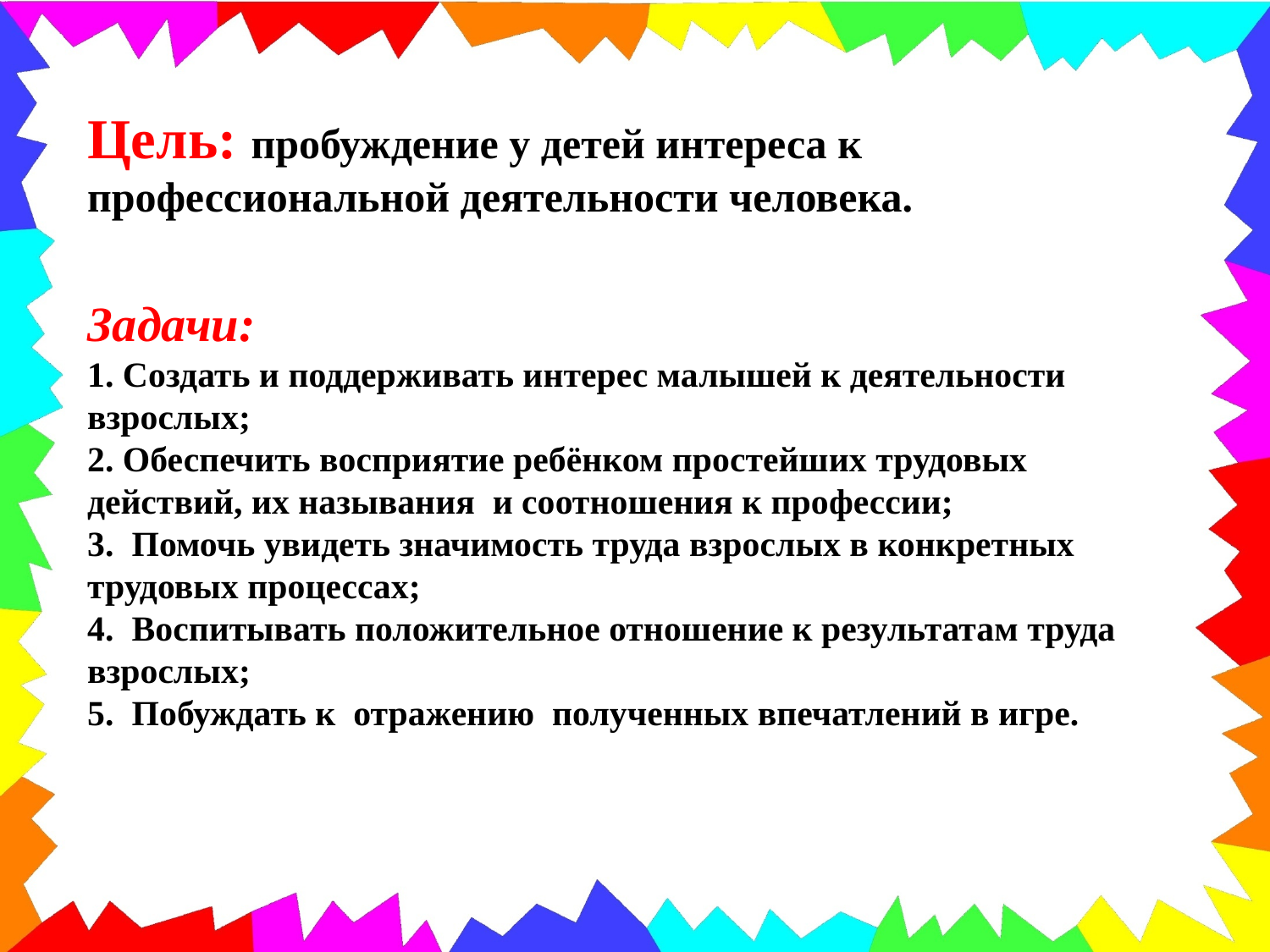

Цель: пробуждение у детей интереса к профессиональной деятельности человека.
Задачи:
1. Создать и поддерживать интерес малышей к деятельности взрослых;
2. Обеспечить восприятие ребёнком простейших трудовых действий, их называния  и соотношения к профессии;
3.  Помочь увидеть значимость труда взрослых в конкретных трудовых процессах;
4.  Воспитывать положительное отношение к результатам труда взрослых;
5.  Побуждать к  отражению  полученных впечатлений в игре.